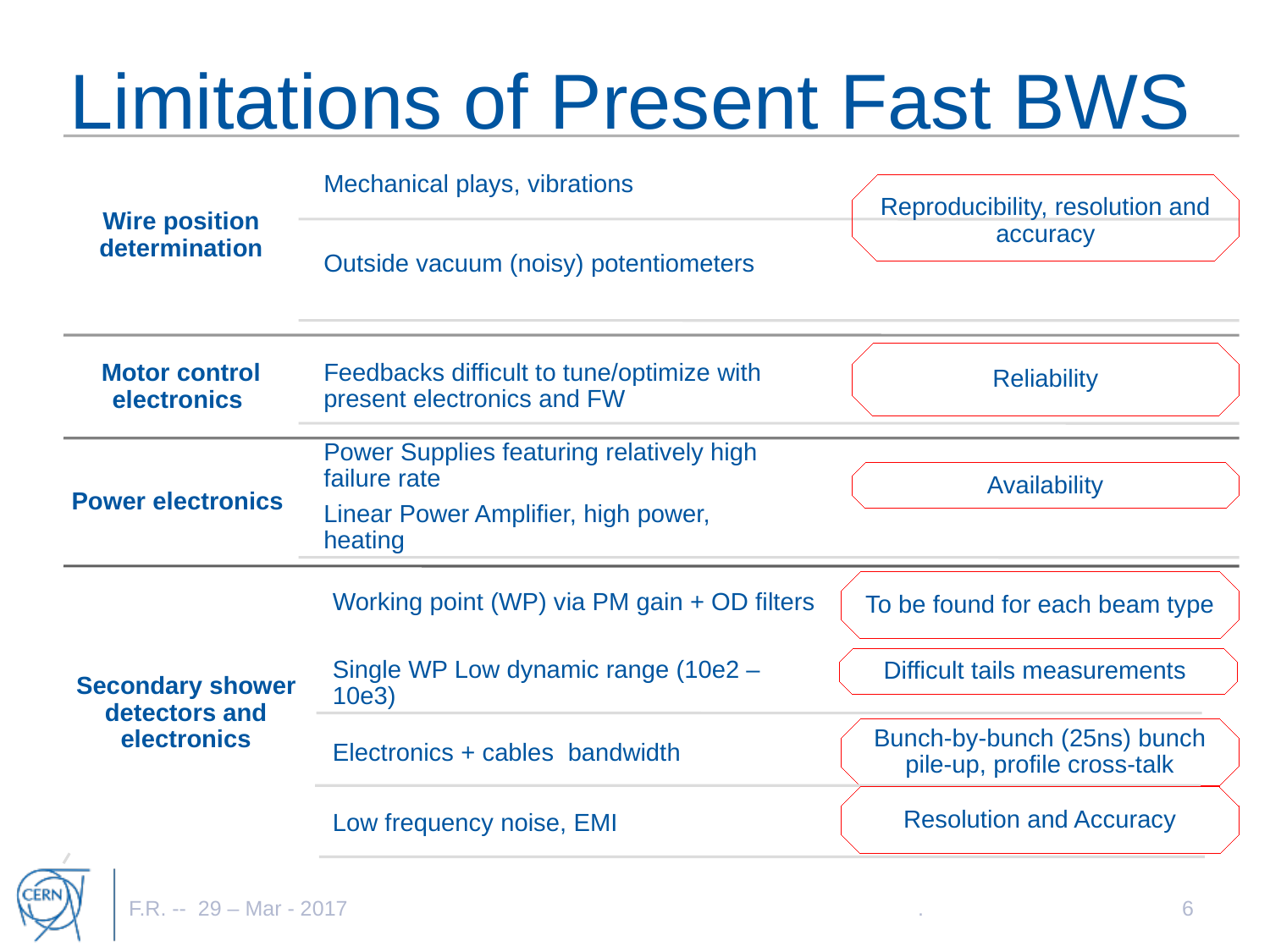

# Limitations of Present Fast BWS
Wire position determination
Mechanical plays, vibrations
Outside vacuum (noisy) potentiometers
Reproducibility, resolution and accuracy
Motor control electronics
Feedbacks difficult to tune/optimize with present electronics and FW
Reliability
Power electronics
Power Supplies featuring relatively high failure rate
Linear Power Amplifier, high power, heating
Availability
Secondary shower detectors and electronics
Working point (WP) via PM gain + OD filters
To be found for each beam type
Single WP Low dynamic range (10e2 – 10e3)
Difficult tails measurements
Electronics + cables  bandwidth
Bunch-by-bunch (25ns) bunch pile-up, profile cross-talk
Low frequency noise, EMI
Resolution and Accuracy
F.R. --  29 – Mar - 2017
.
6